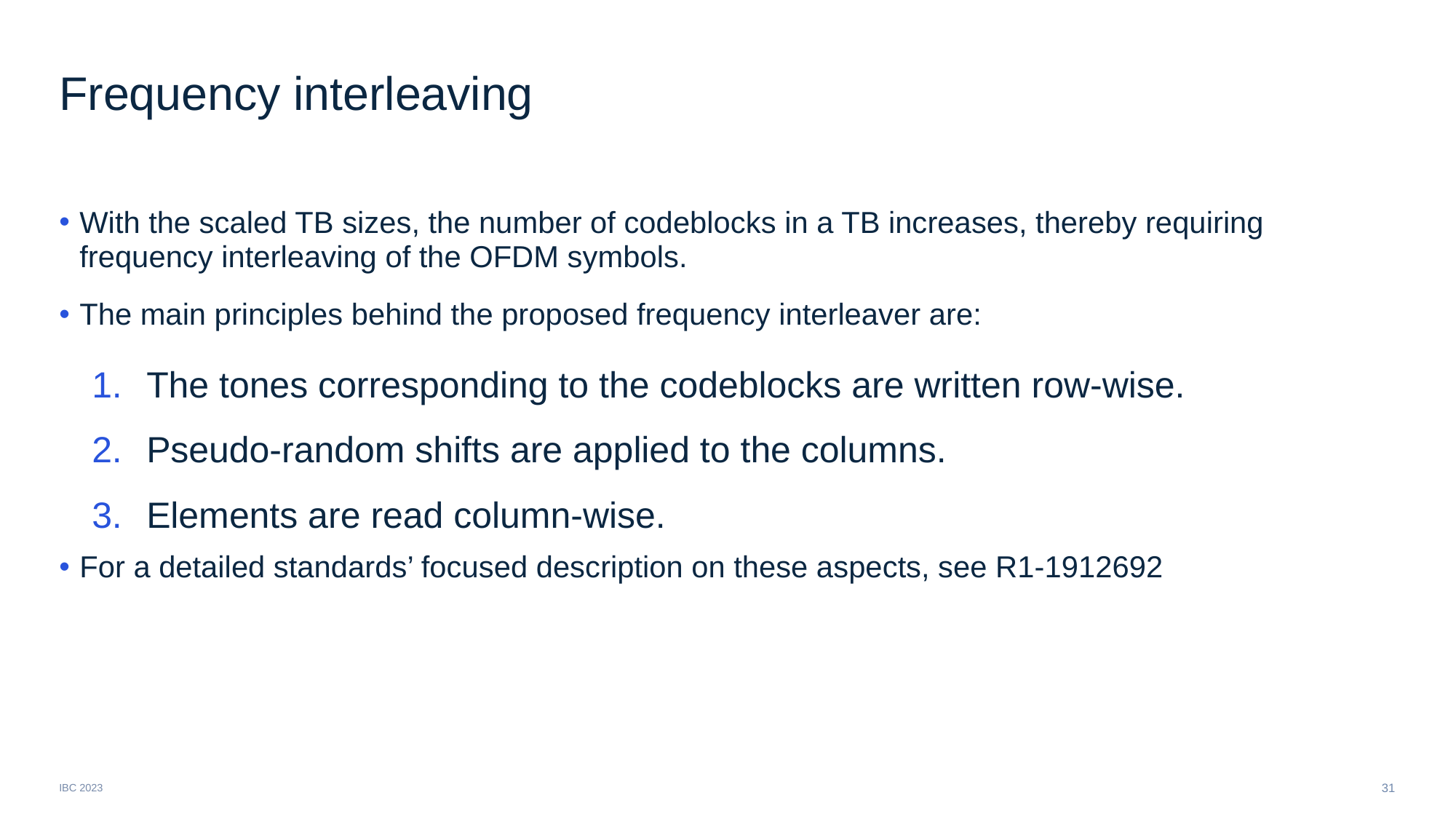

# Frequency interleaving

With the scaled TB sizes, the number of codeblocks in a TB increases, thereby requiring frequency interleaving of the OFDM symbols.
The main principles behind the proposed frequency interleaver are:
The tones corresponding to the codeblocks are written row-wise.
Pseudo-random shifts are applied to the columns.
Elements are read column-wise.
For a detailed standards’ focused description on these aspects, see R1-1912692
IBC 2023